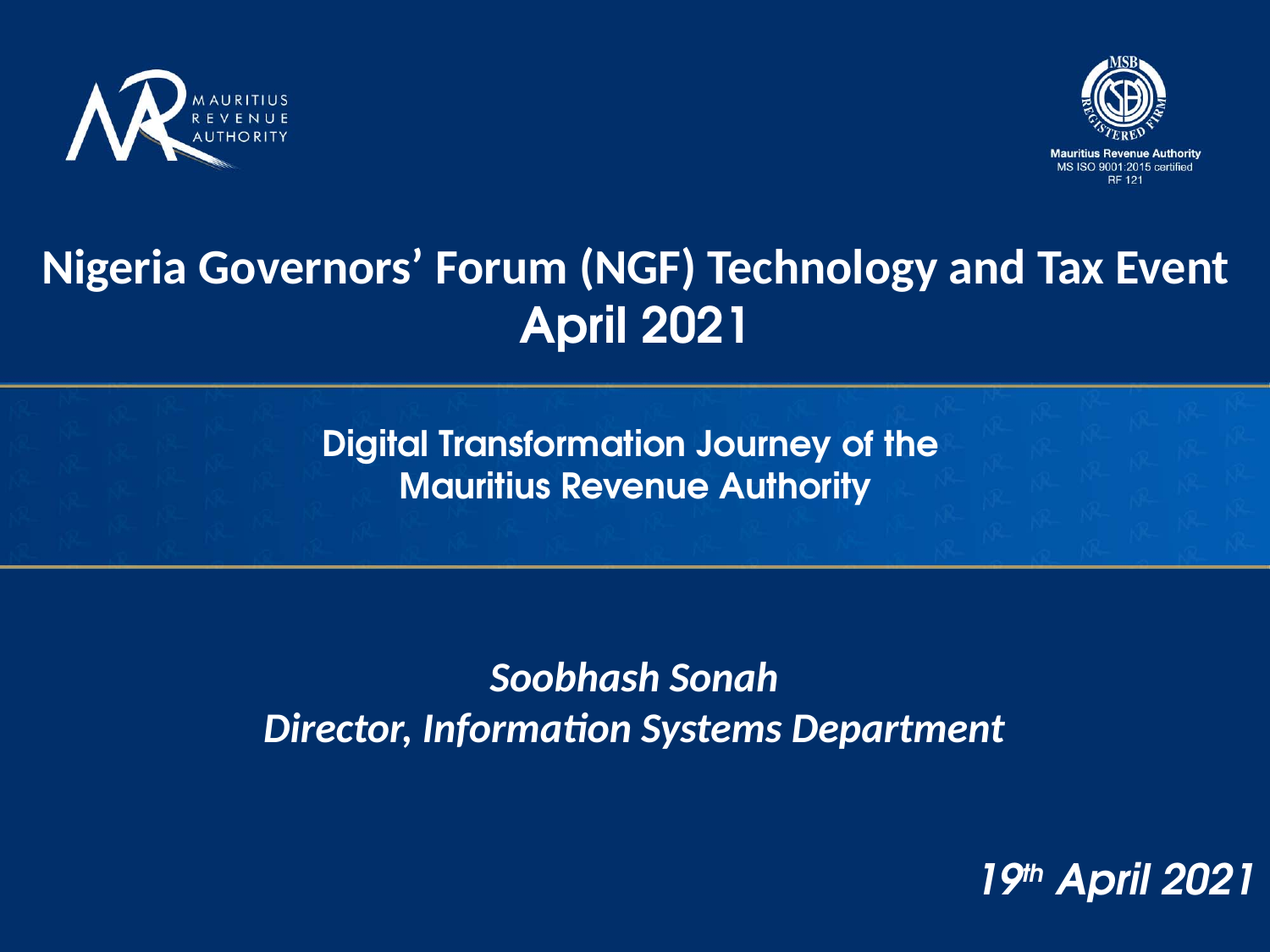

Nigeria Governors’ Forum (NGF) Technology and Tax Event
April 2021
Digital Transformation Journey of the
Mauritius Revenue Authority

Soobhash Sonah
Director, Information Systems Department

19th April 2021